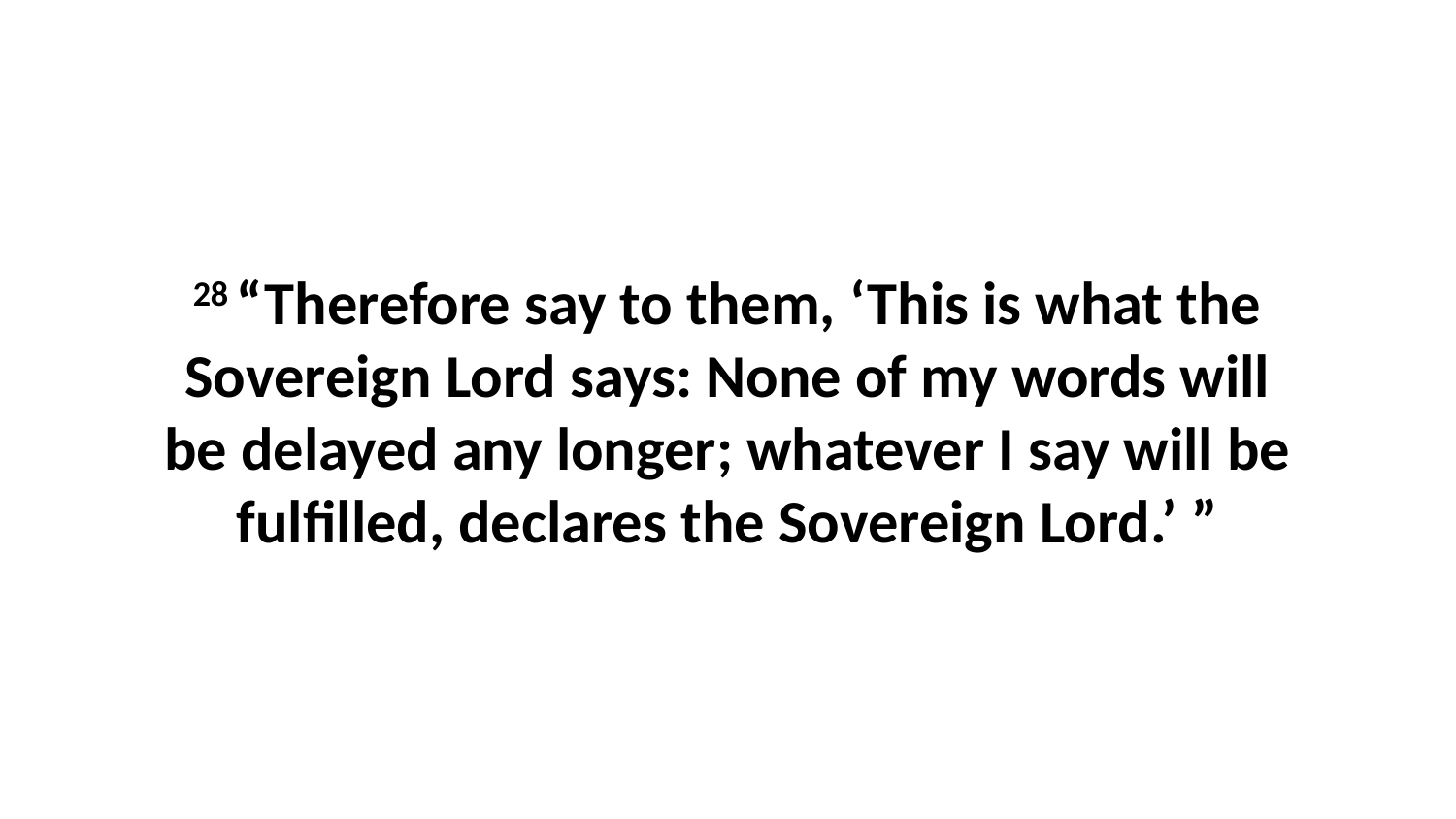

28 “Therefore say to them, ‘This is what the Sovereign Lord says: None of my words will be delayed any longer; whatever I say will be fulfilled, declares the Sovereign Lord.’ ”